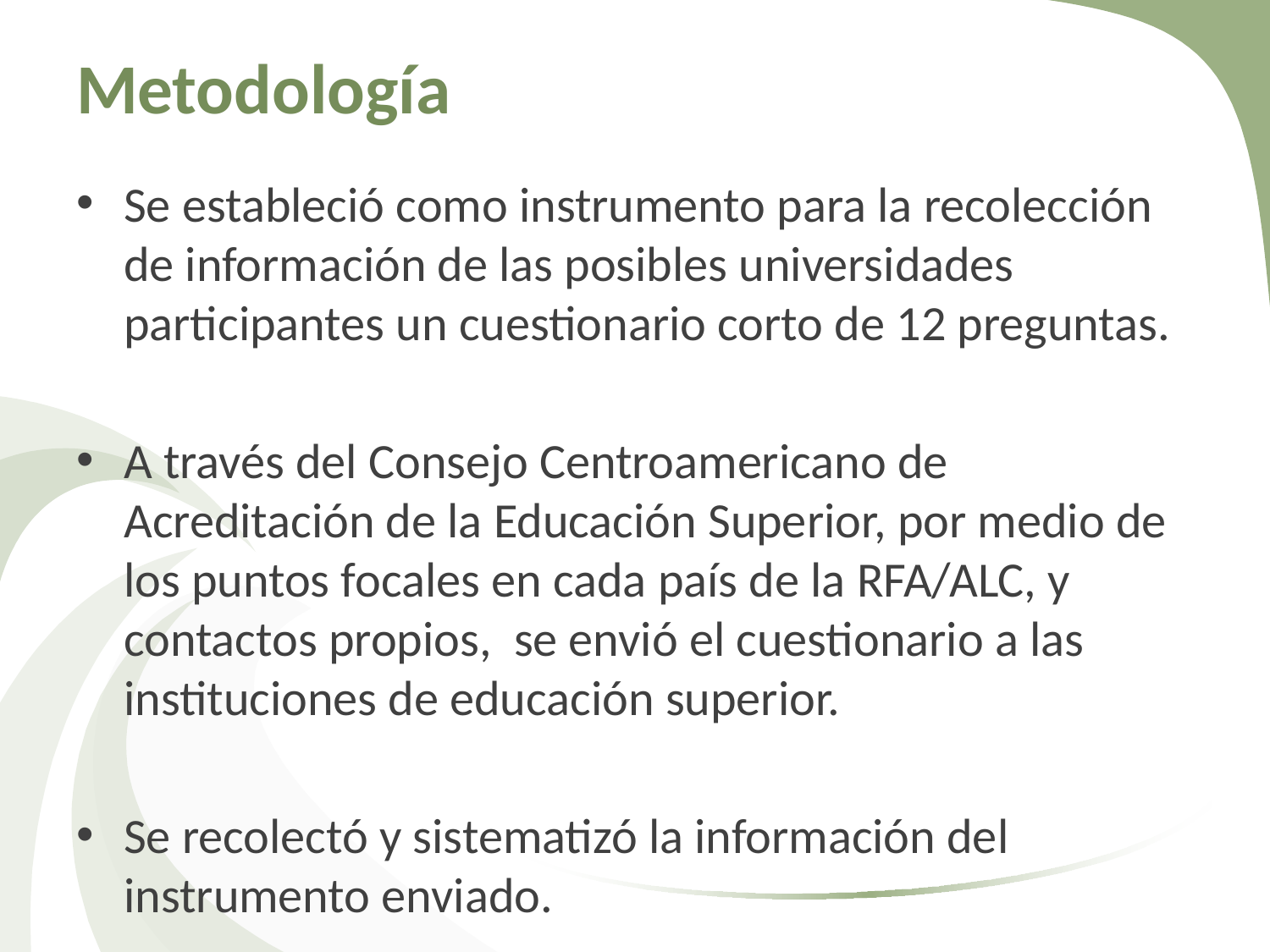

# Metodología
Se estableció como instrumento para la recolección de información de las posibles universidades participantes un cuestionario corto de 12 preguntas.

A través del Consejo Centroamericano de Acreditación de la Educación Superior, por medio de los puntos focales en cada país de la RFA/ALC, y contactos propios,  se envió el cuestionario a las instituciones de educación superior.

Se recolectó y sistematizó la información del instrumento enviado.